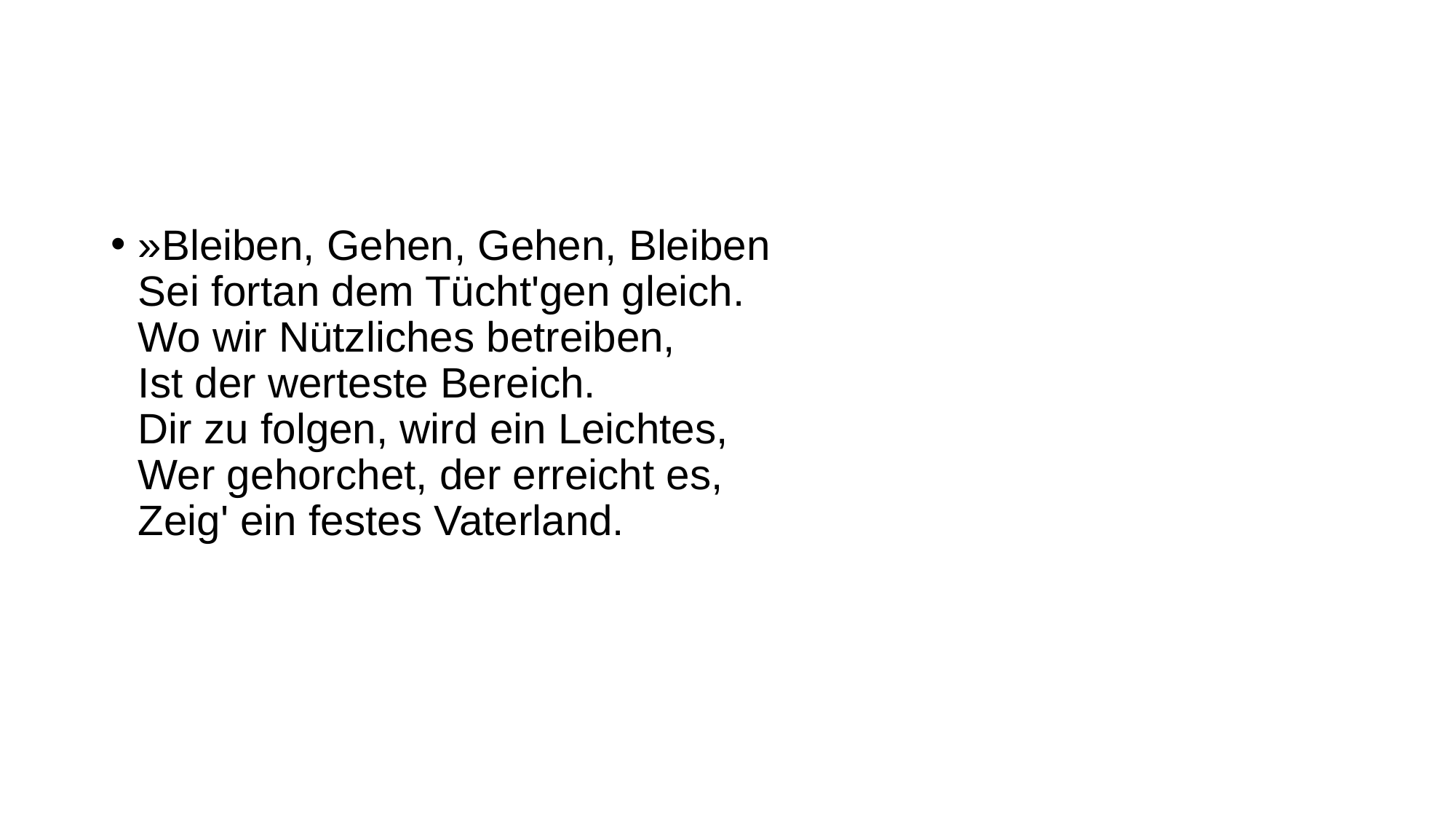

#
»Bleiben, Gehen, Gehen, Bleiben
Sei fortan dem Tücht'gen gleich.
Wo wir Nützliches betreiben,
Ist der werteste Bereich.
Dir zu folgen, wird ein Leichtes,
Wer gehorchet, der erreicht es,
Zeig' ein festes Vaterland.